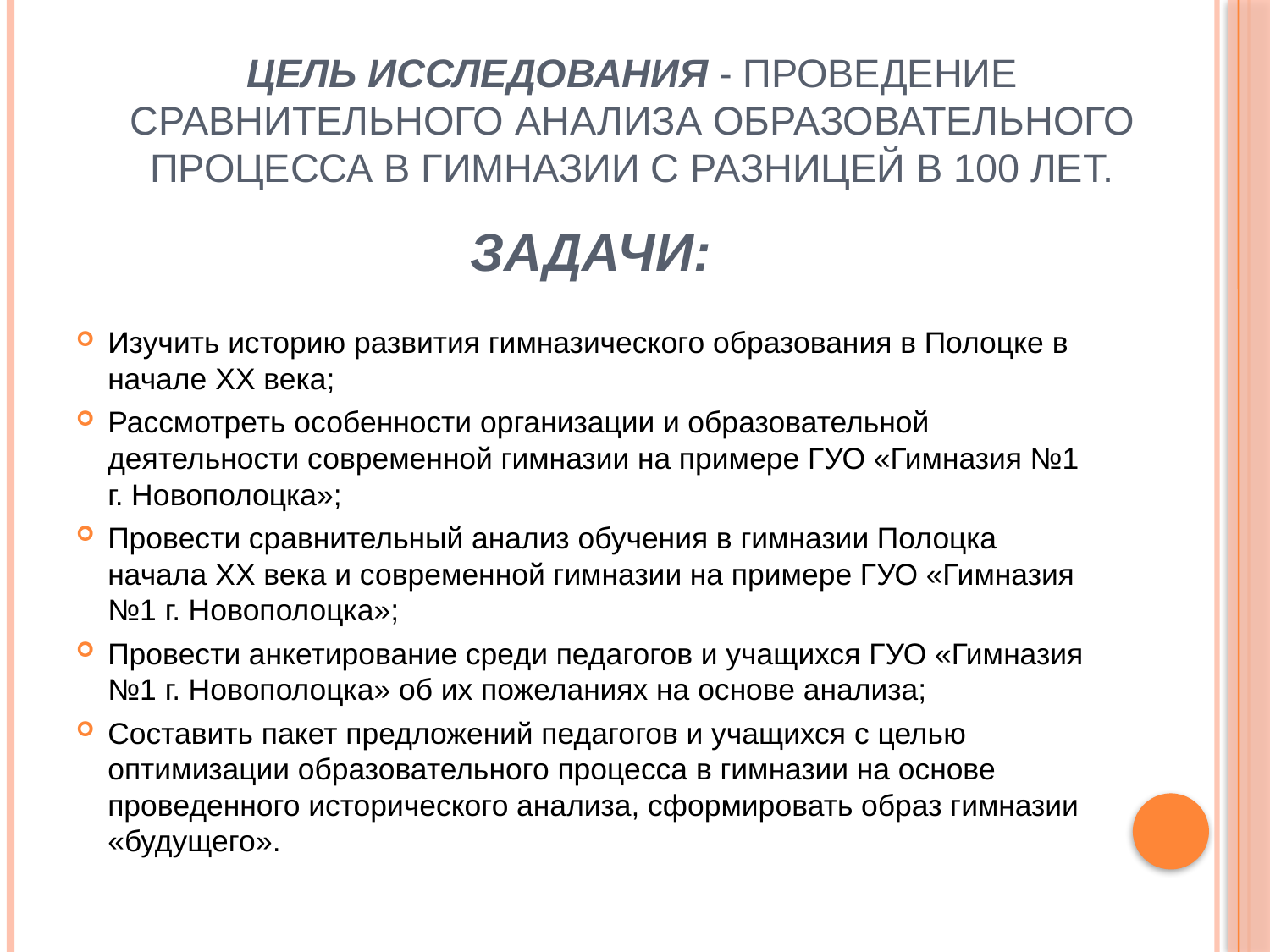

# Цель исследования - проведение сравнительного анализа образовательного процесса в гимназии с разницей в 100 лет.
Задачи:
Изучить историю развития гимназического образования в Полоцке в начале ХХ века;
Рассмотреть особенности организации и образовательной деятельности современной гимназии на примере ГУО «Гимназия №1 г. Новополоцка»;
Провести сравнительный анализ обучения в гимназии Полоцка начала ХХ века и современной гимназии на примере ГУО «Гимназия №1 г. Новополоцка»;
Провести анкетирование среди педагогов и учащихся ГУО «Гимназия №1 г. Новополоцка» об их пожеланиях на основе анализа;
Составить пакет предложений педагогов и учащихся с целью оптимизации образовательного процесса в гимназии на основе проведенного исторического анализа, сформировать образ гимназии «будущего».